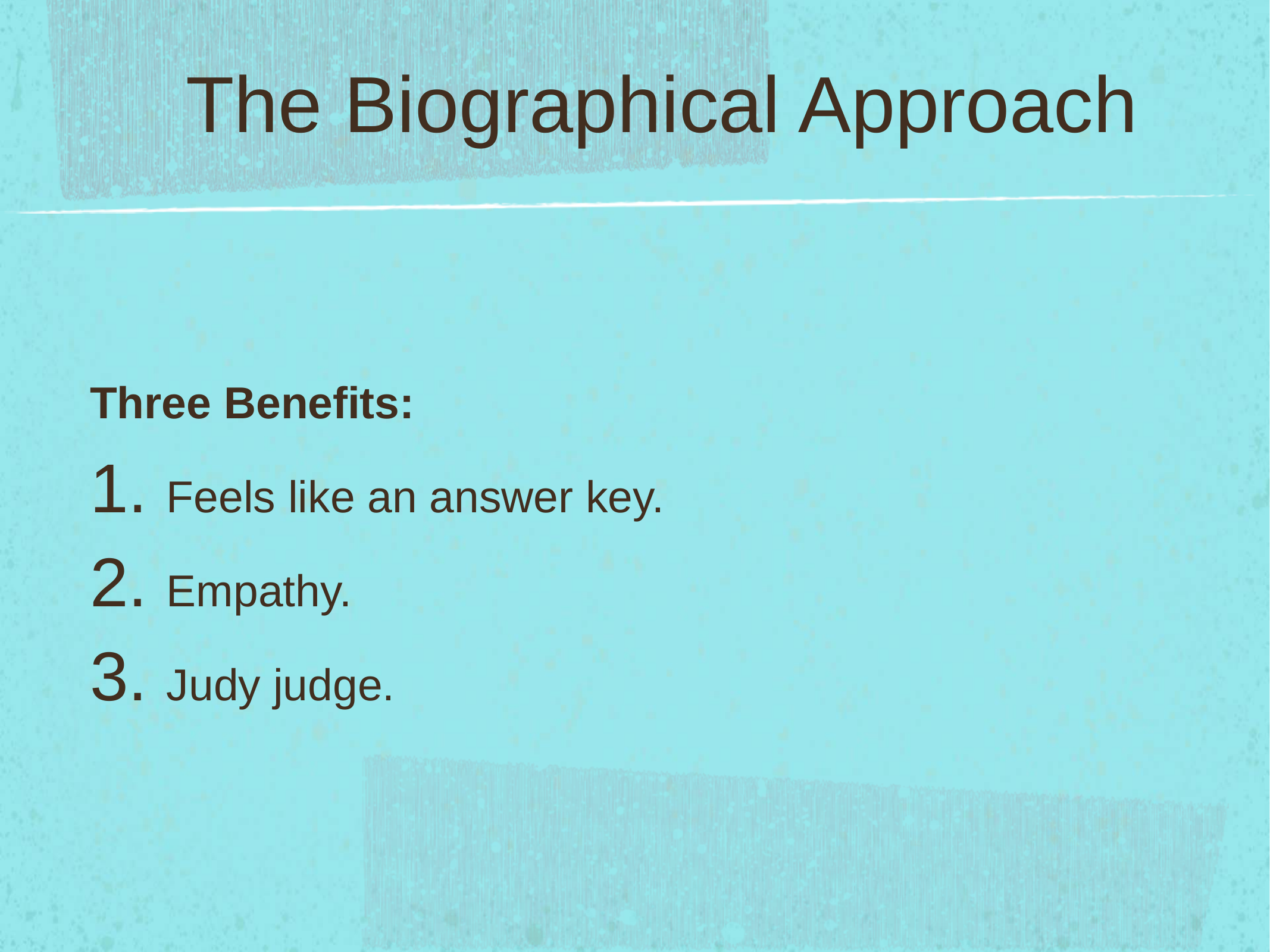

# The Biographical Approach
Three Benefits:
Feels like an answer key.
Empathy.
Judy judge.